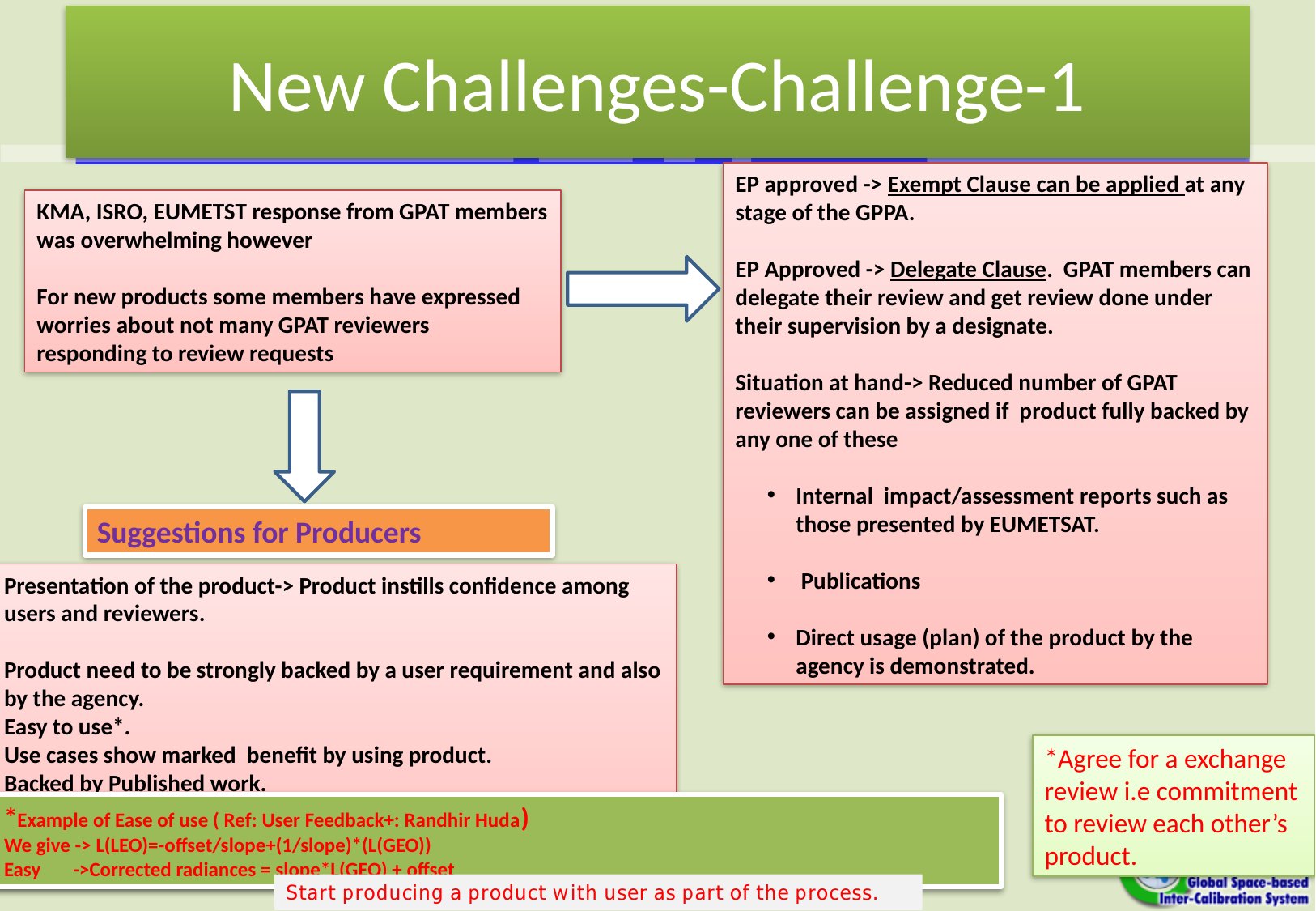

# New Challenges-Challenge-1
EP approved -> Exempt Clause can be applied at any stage of the GPPA.

EP Approved -> Delegate Clause.  GPAT members can delegate their review and get review done under their supervision by a designate.

Situation at hand-> Reduced number of GPAT reviewers can be assigned if  product fully backed by any one of these

Internal  impact/assessment reports such as those presented by EUMETSAT.

 Publications

Direct usage (plan) of the product by the agency is demonstrated.
olution
*Agree for a exchange review i.e commitment to review each other’s product.
KMA, ISRO, EUMETST response from GPAT members was overwhelming however

For new products some members have expressed  worries about not many GPAT reviewers  responding to review requests

Suggestions for Producers
Presentation of the product-> Product instills confidence among users and reviewers.

Product need to be strongly backed by a user requirement and also by the agency.
Easy to use*.
Use cases show marked  benefit by using product.
Backed by Published work.

*Example of Ease of use ( Ref: User Feedback+: Randhir Huda)
We give -> L(LEO)=-offset/slope+(1/slope)*(L(GEO))
Easy       ->Corrected radiances = slope*L(GEO) + offset
Start producing a product with user as part of the process.
3/1/2016
6